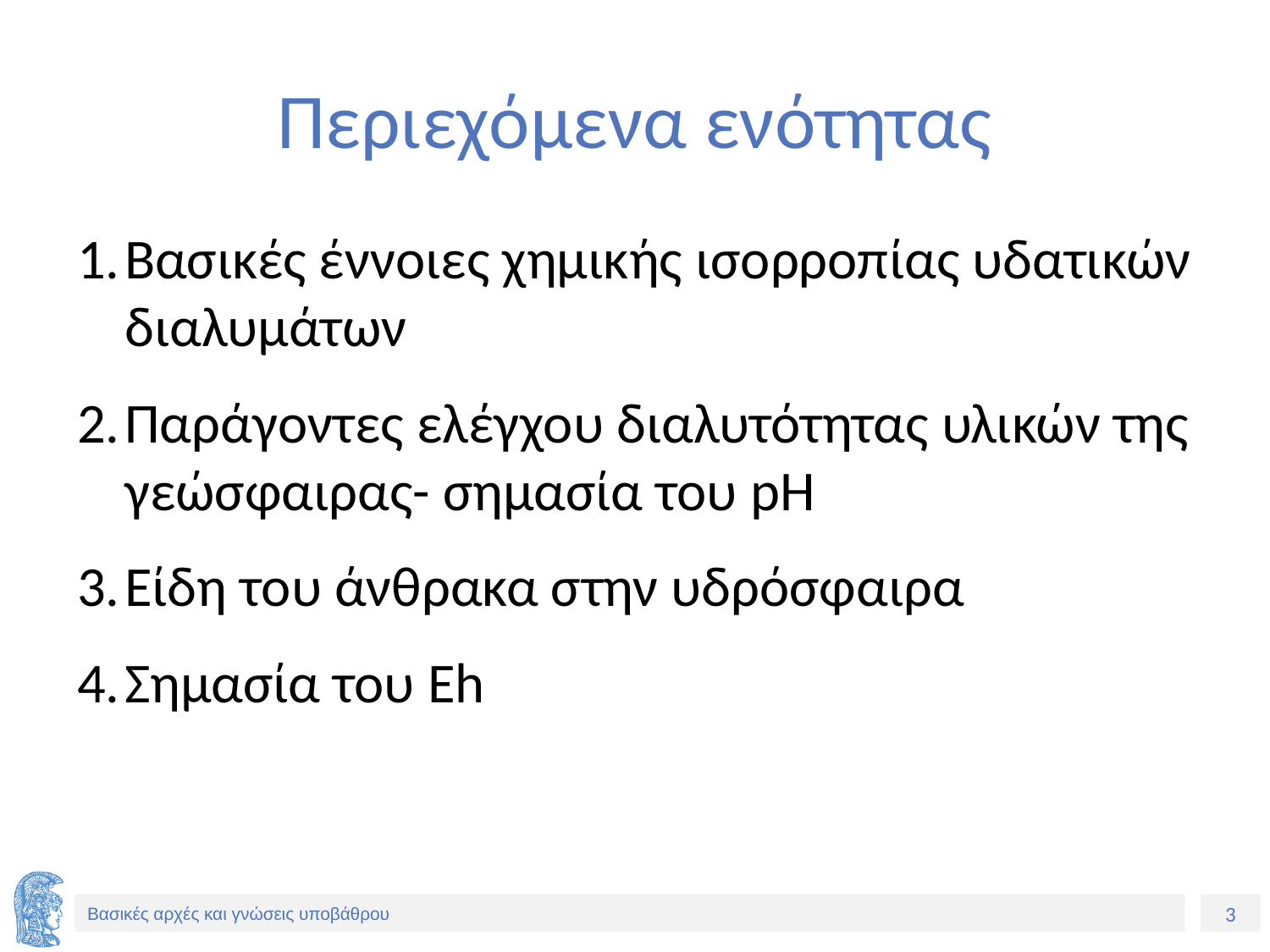

# Περιεχόμενα ενότητας
Βασικές έννοιες χημικής ισορροπίας υδατικών διαλυμάτων
Παράγοντες ελέγχου διαλυτότητας υλικών της γεώσφαιρας- σημασία του pH
Είδη του άνθρακα στην υδρόσφαιρα
Σημασία του Eh